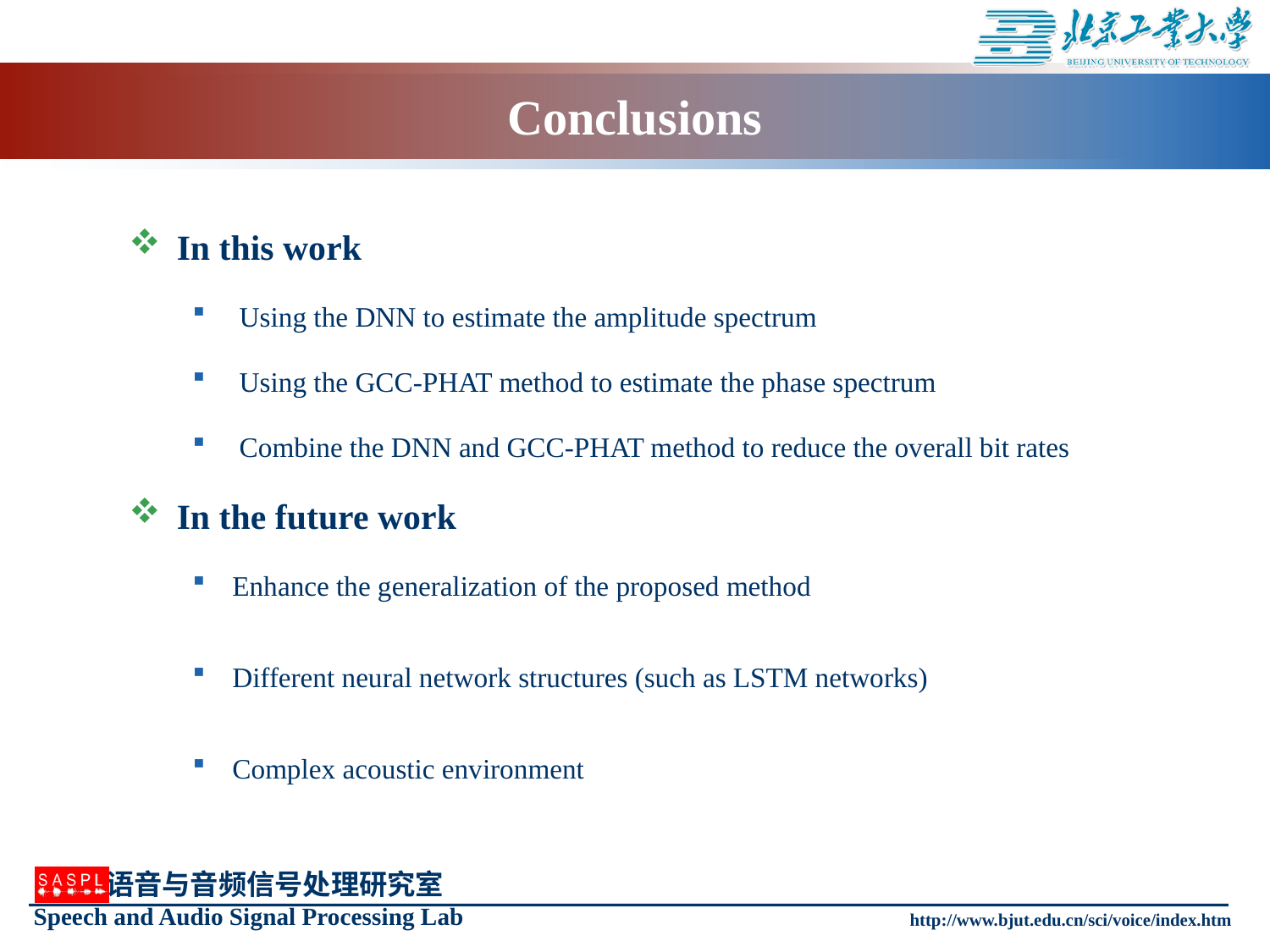

# Conclusions
In this work

 Using the DNN to estimate the amplitude spectrum

 Using the GCC-PHAT method to estimate the phase spectrum

 Combine the DNN and GCC-PHAT method to reduce the overall bit rates

In the future work

Enhance the generalization of the proposed method

Different neural network structures (such as LSTM networks)

Complex acoustic environment

http://www.bjut.edu.cn/sci/voice/index.htm